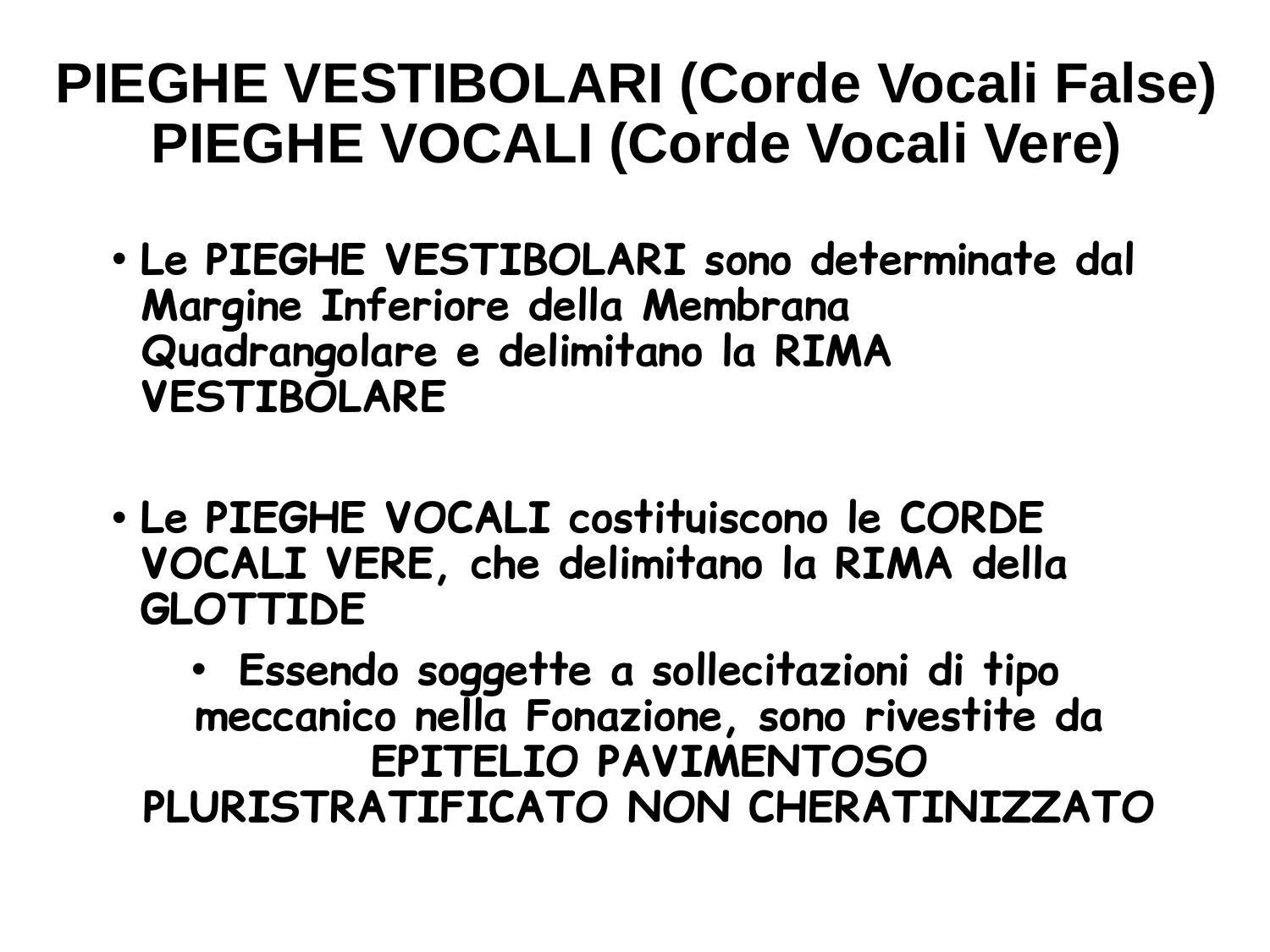

# PIEGHE VESTIBOLARI (Corde Vocali False) PIEGHE VOCALI (Corde Vocali Vere)
Le PIEGHE VESTIBOLARI sono determinate dal Margine Inferiore della Membrana Quadrangolare e delimitano la RIMA VESTIBOLARE

Le PIEGHE VOCALI costituiscono le CORDE VOCALI VERE, che delimitano la RIMA della GLOTTIDE
Essendo soggette a sollecitazioni di tipo meccanico nella Fonazione, sono rivestite da EPITELIO PAVIMENTOSO PLURISTRATIFICATO NON CHERATINIZZATO